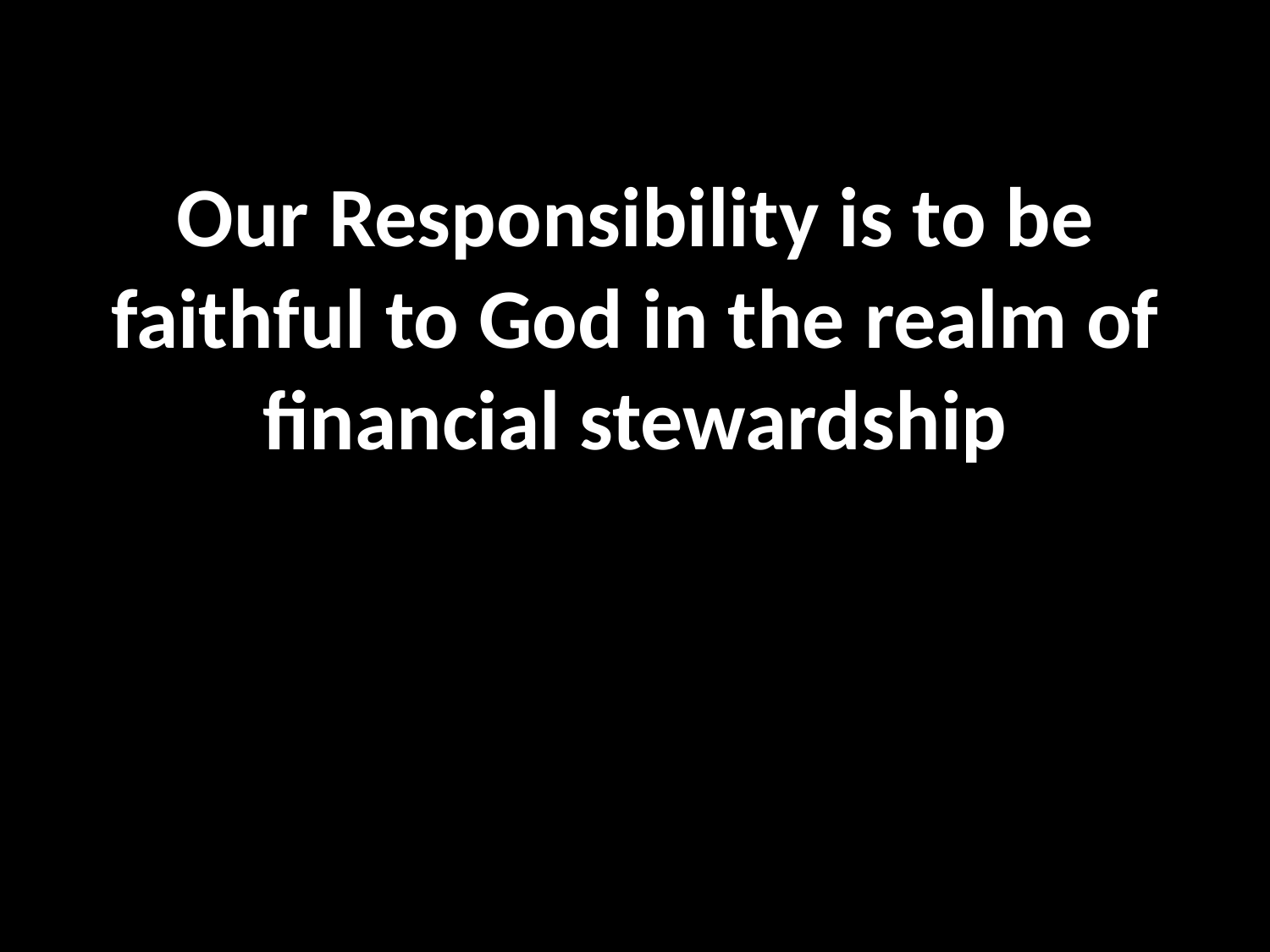

Our Responsibility is to be faithful to God in the realm of financial stewardship